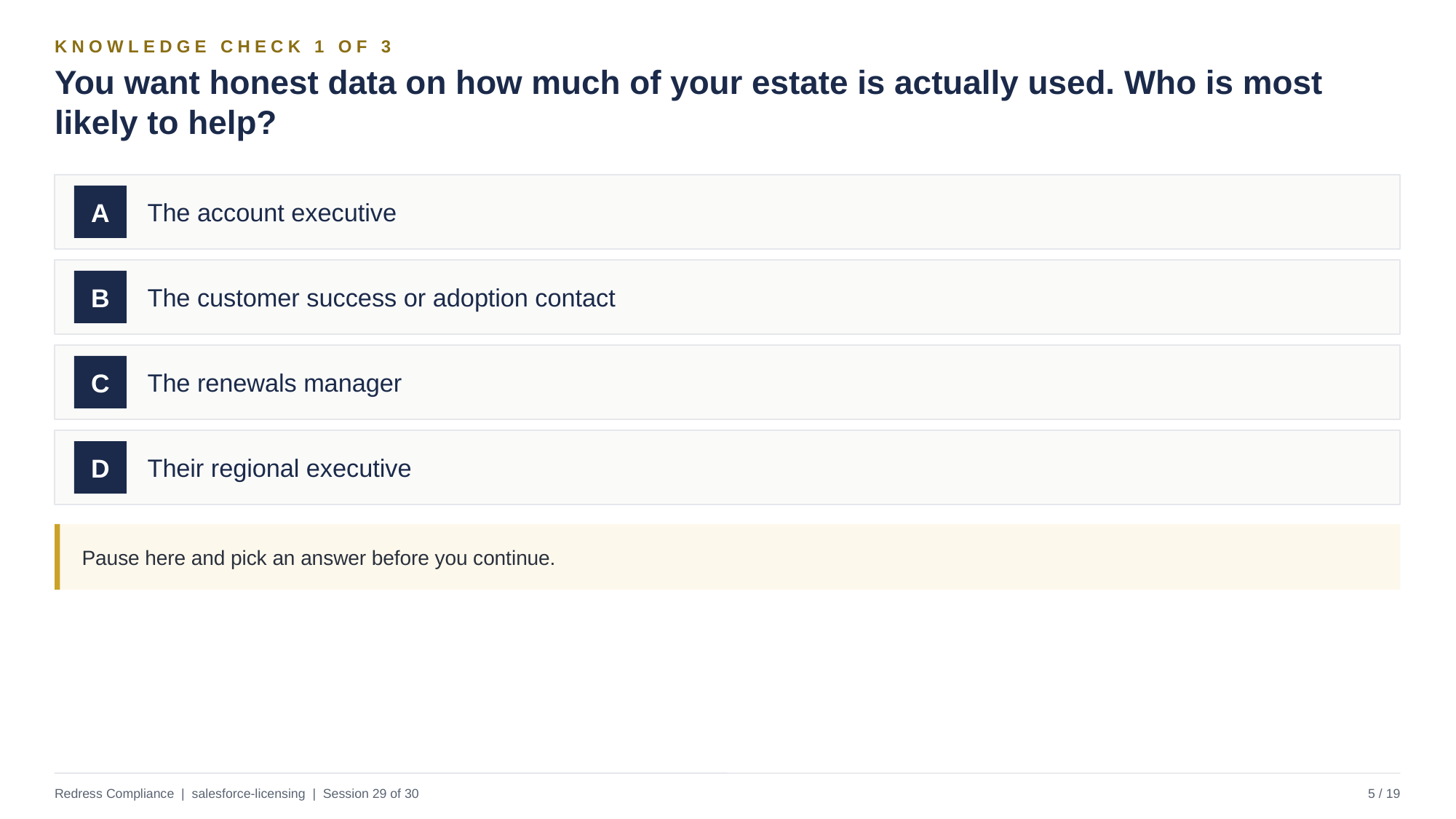

KNOWLEDGE CHECK 1 OF 3
You want honest data on how much of your estate is actually used. Who is most likely to help?

The account executive

A

The customer success or adoption contact

B

The renewals manager

C

Their regional executive

D

Pause here and pick an answer before you continue.

Redress Compliance  |  salesforce-licensing  |  Session 29 of 30
5 / 19